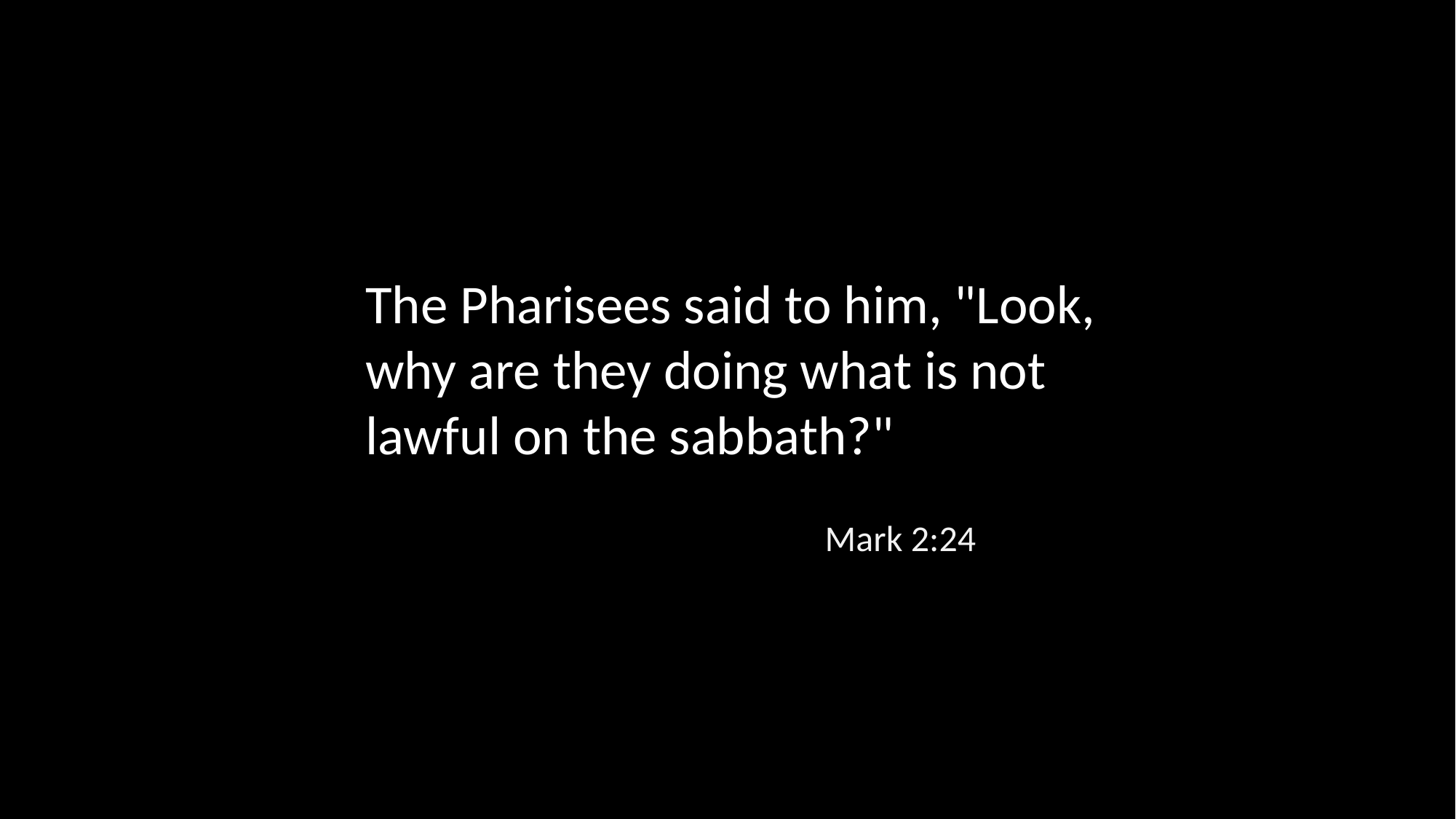

The Pharisees said to him, "Look, why are they doing what is not lawful on the sabbath?"
Mark 2:24